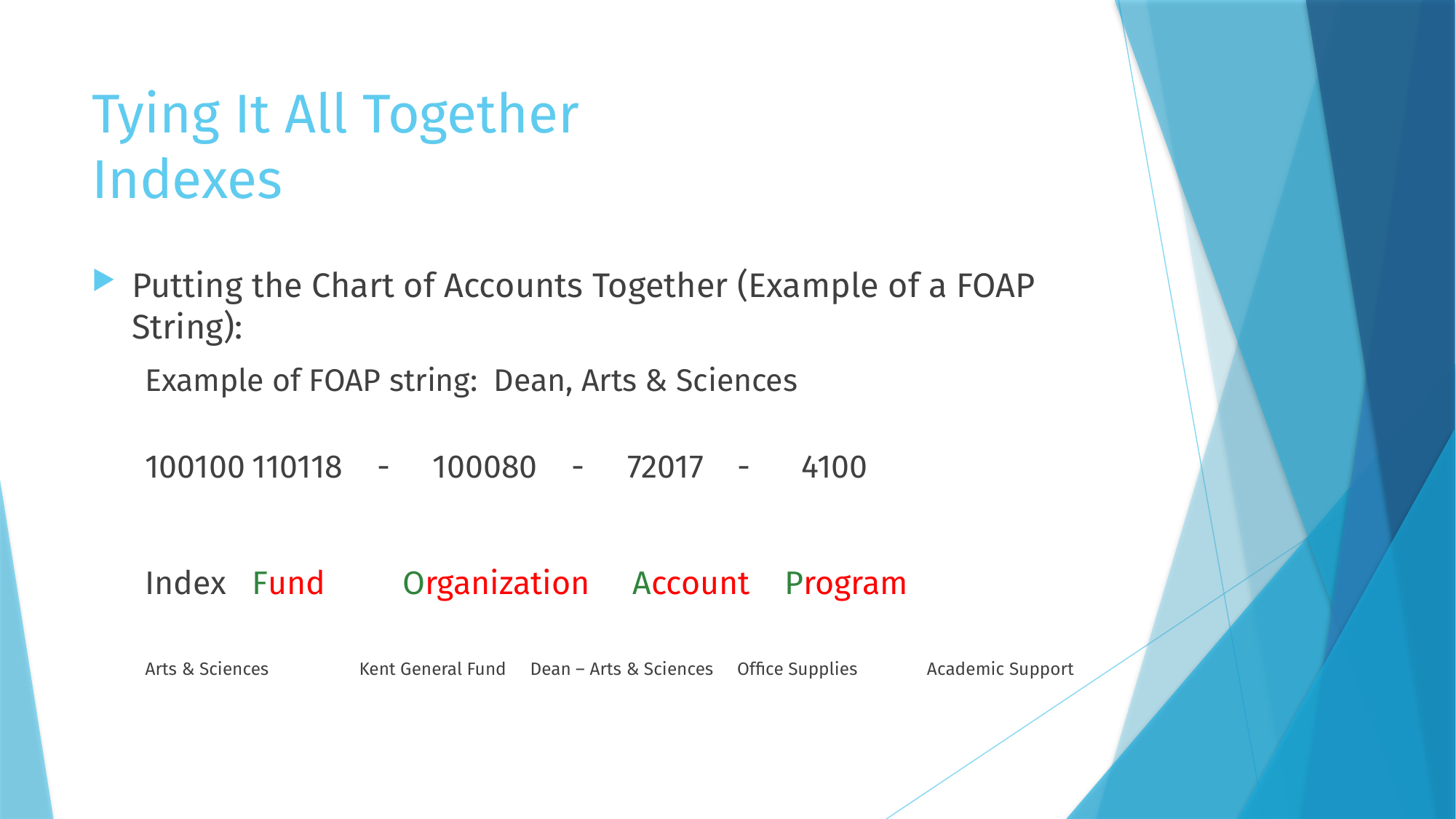

# Tying It All Together Indexes
Putting the Chart of Accounts Together (Example of a FOAP String):
	Example of FOAP string:  Dean, Arts & Sciences

100100		110118    -     100080    -     72017    -      4100

Index		Fund         Organization     Account    Program

 	Arts & Sciences	Kent General Fund     Dean – Arts & Sciences     Office Supplies	       Academic Support